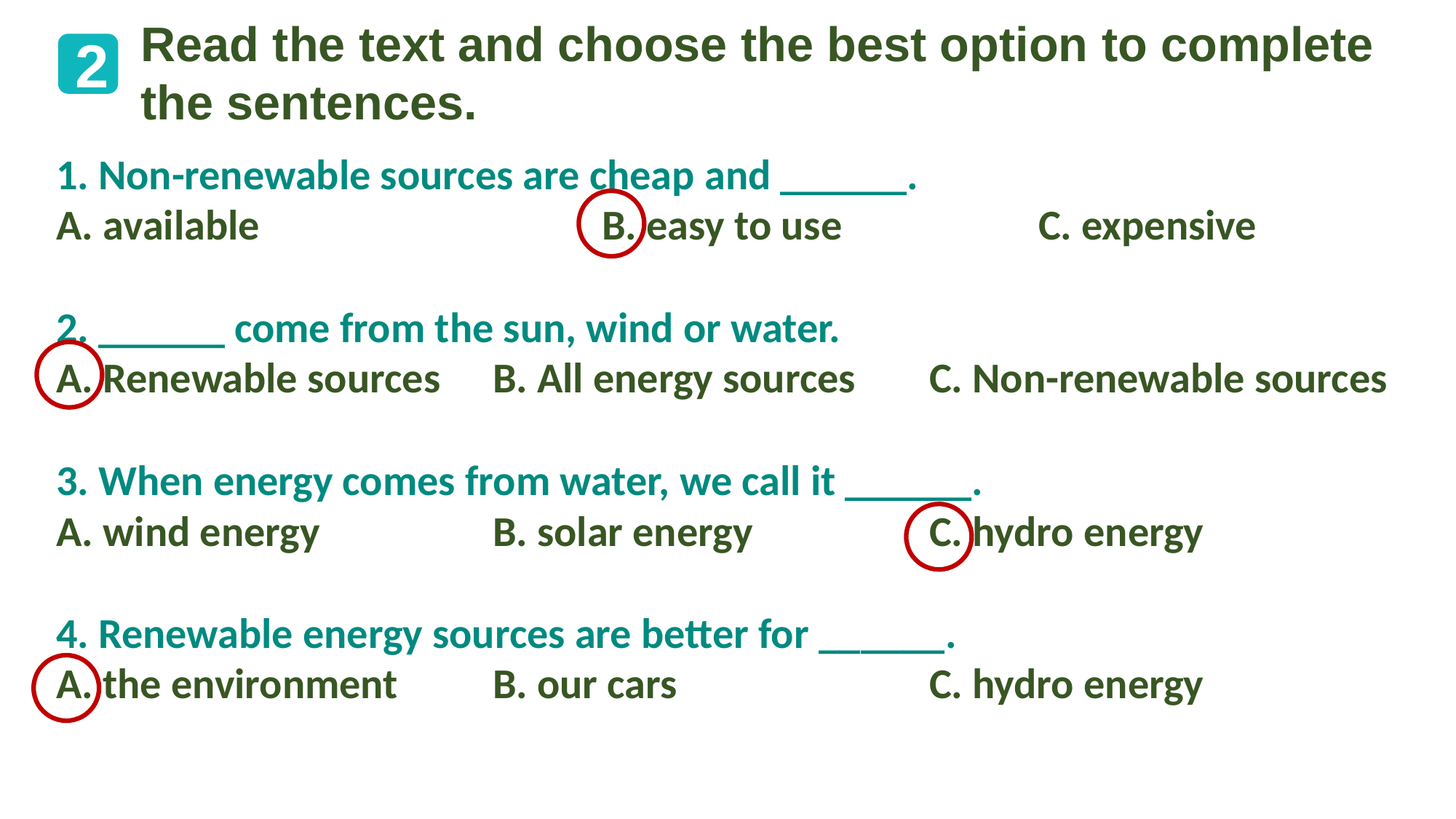

Read the text and choose the best option to complete the sentences.
2

1. Non-renewable sources are cheap and ______.
A. available  			B. easy to use  		C. expensive

2. ______ come from the sun, wind or water.
A. Renewable sources	B. All energy sources	C. Non-renewable sources

3. When energy comes from water, we call it ______.
A. wind energy 		B. solar energy		C. hydro energy

4. Renewable energy sources are better for ______.
A. the environment 	B. our cars			C. hydro energy